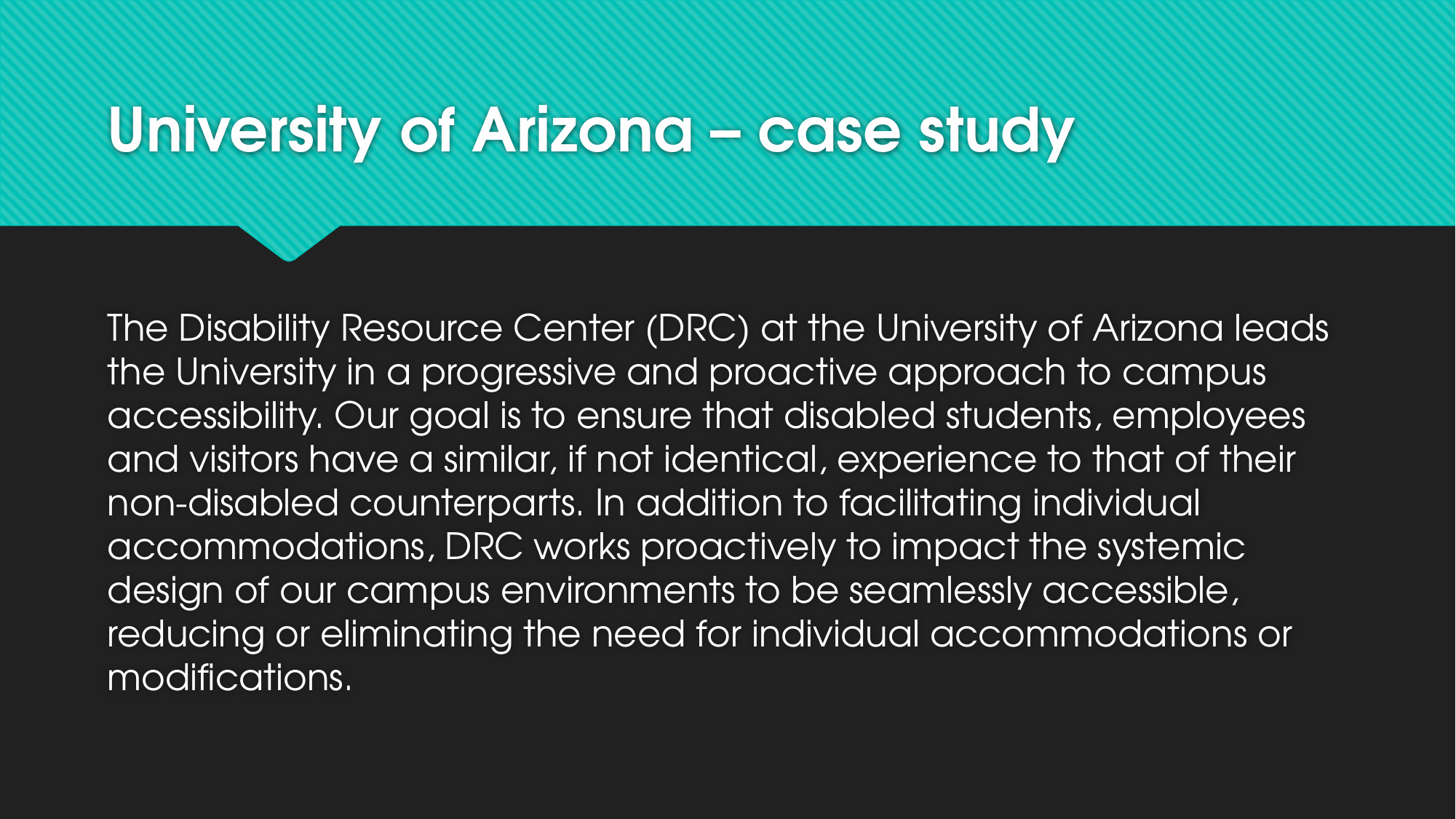

# University of Arizona – case study
The Disability Resource Center (DRC) at the University of Arizona leads the University in a progressive and proactive approach to campus accessibility. Our goal is to ensure that disabled students, employees and visitors have a similar, if not identical, experience to that of their non-disabled counterparts. In addition to facilitating individual accommodations, DRC works proactively to impact the systemic design of our campus environments to be seamlessly accessible, reducing or eliminating the need for individual accommodations or modifications.